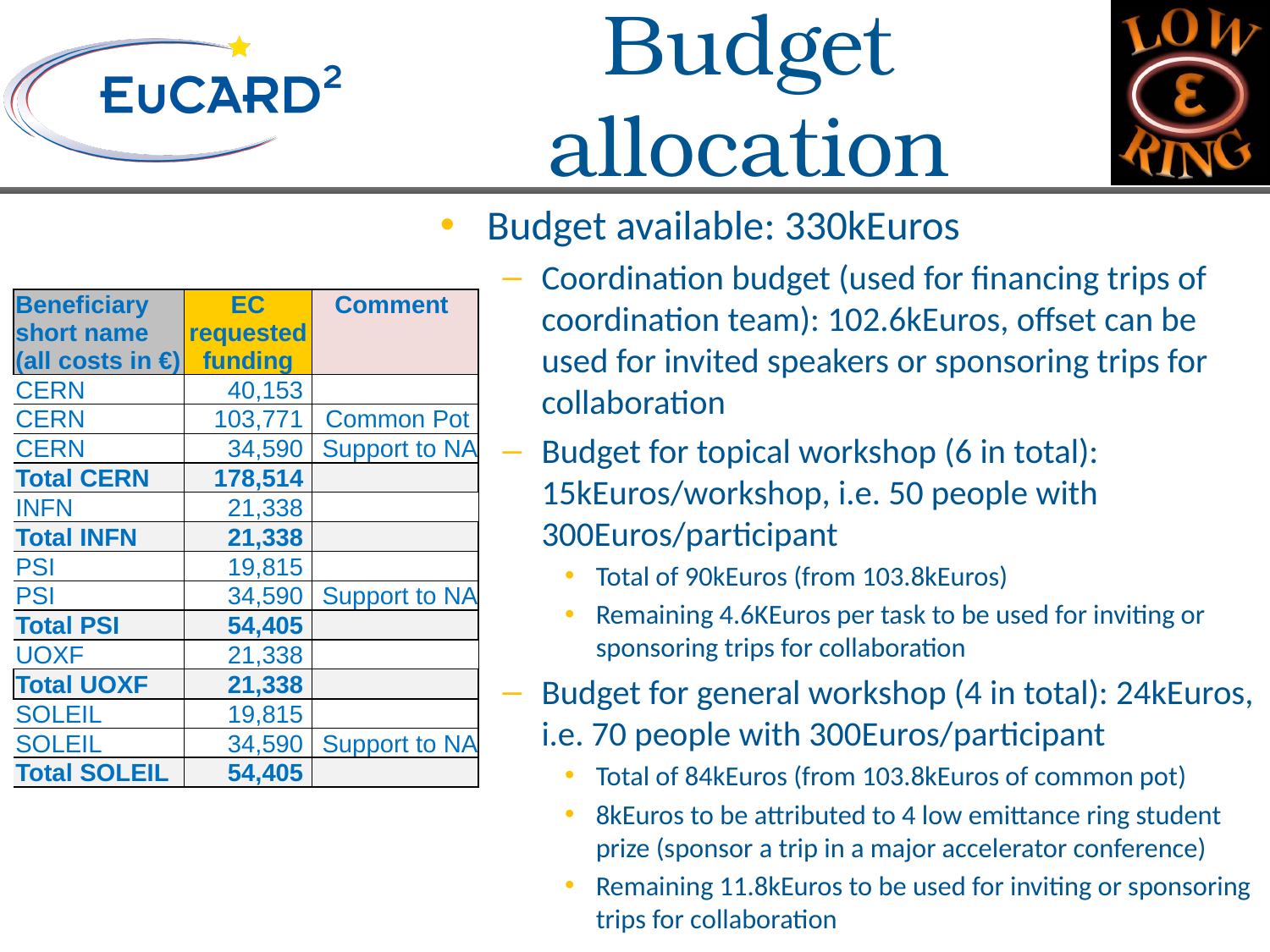

Budget allocation
Budget available: 330kEuros
Coordination budget (used for financing trips of coordination team): 102.6kEuros, offset can be used for invited speakers or sponsoring trips for collaboration
Budget for topical workshop (6 in total): 15kEuros/workshop, i.e. 50 people with 300Euros/participant
Total of 90kEuros (from 103.8kEuros)
Remaining 4.6KEuros per task to be used for inviting or sponsoring trips for collaboration
Budget for general workshop (4 in total): 24kEuros, i.e. 70 people with 300Euros/participant
Total of 84kEuros (from 103.8kEuros of common pot)
8kEuros to be attributed to 4 low emittance ring student prize (sponsor a trip in a major accelerator conference)
Remaining 11.8kEuros to be used for inviting or sponsoring trips for collaboration

| Beneficiary short name (all costs in €) | EC requested funding | Comment |
| --- | --- | --- |
| CERN | 40,153 |  |
| CERN | 103,771 | Common Pot |
| CERN | 34,590 | Support to NA |
| Total CERN | 178,514 |  |
| INFN | 21,338 |  |
| Total INFN | 21,338 |  |
| PSI | 19,815 |  |
| PSI | 34,590 | Support to NA |
| Total PSI | 54,405 |  |
| UOXF | 21,338 |  |
| Total UOXF | 21,338 |  |
| SOLEIL | 19,815 |  |
| SOLEIL | 34,590 | Support to NA |
| Total SOLEIL | 54,405 |  |